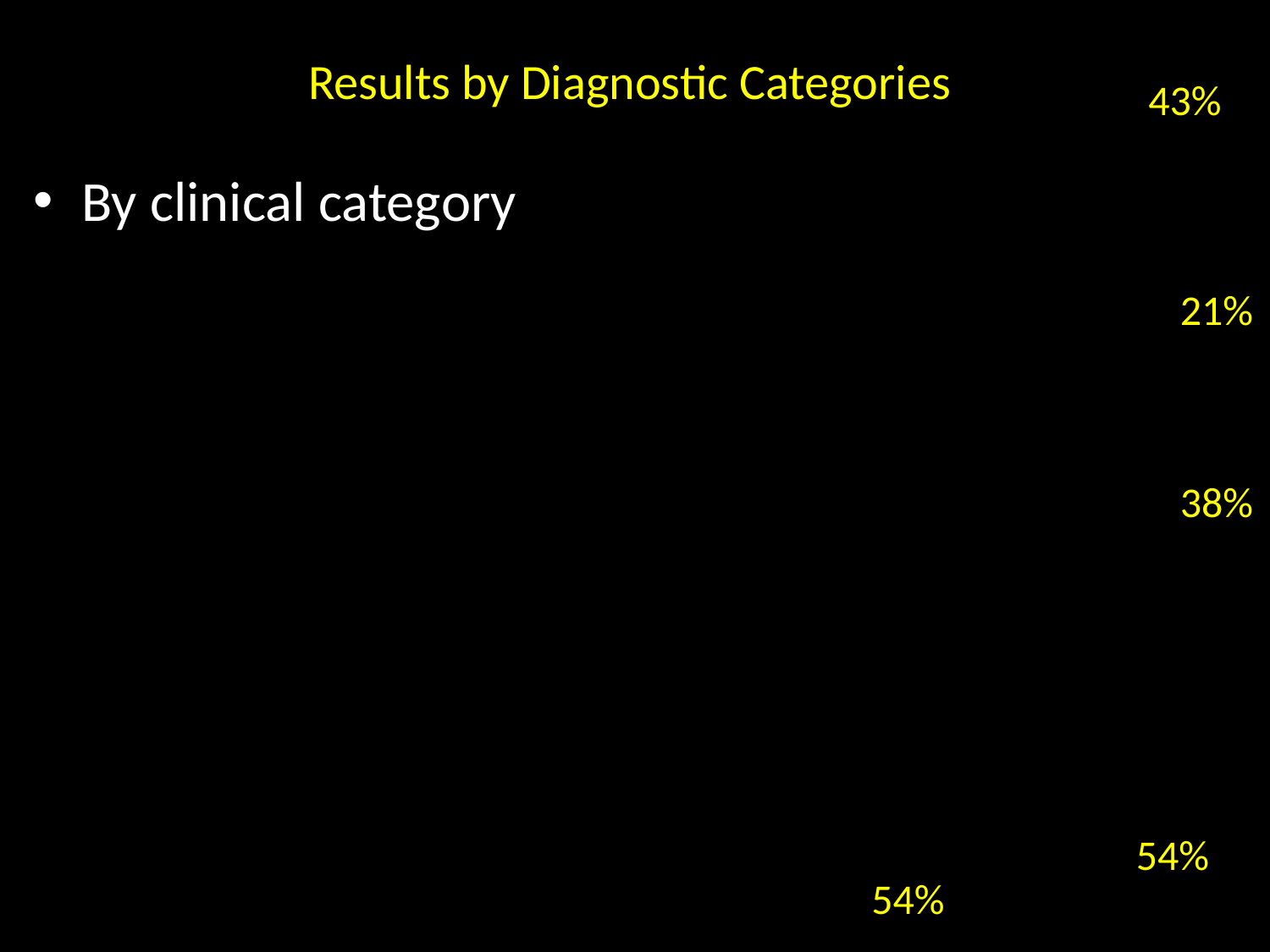

# Results by Diagnostic Categories
43%
By clinical category

21%
38%
54%
54%